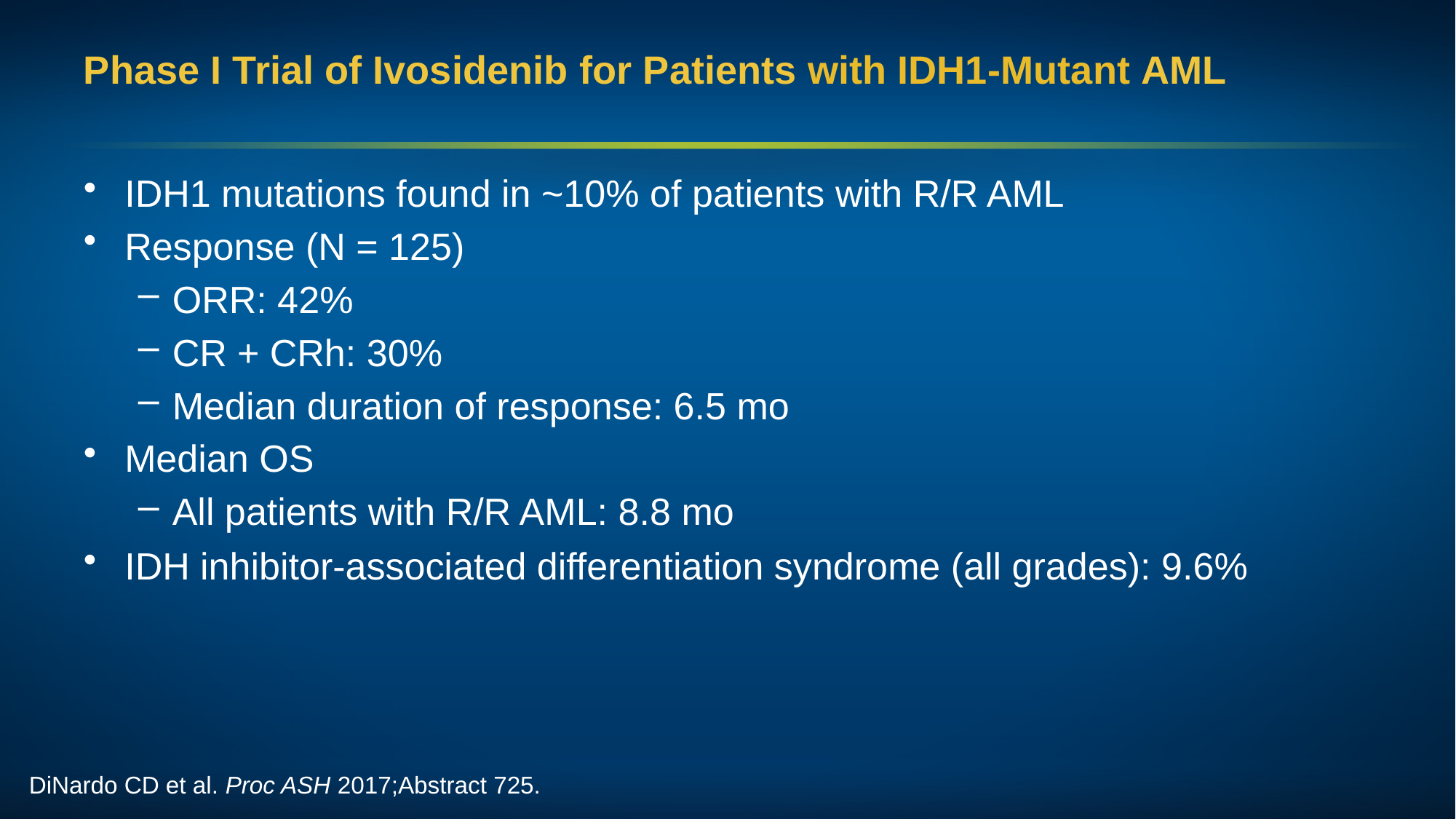

# Phase I Trial of Ivosidenib for Patients with IDH1-Mutant AML
IDH1 mutations found in ~10% of patients with R/R AML
Response (N = 125)
ORR: 42%
CR + CRh: 30%
Median duration of response: 6.5 mo
Median OS
All patients with R/R AML: 8.8 mo
IDH inhibitor-associated differentiation syndrome (all grades): 9.6%
DiNardo CD et al. Proc ASH 2017;Abstract 725.